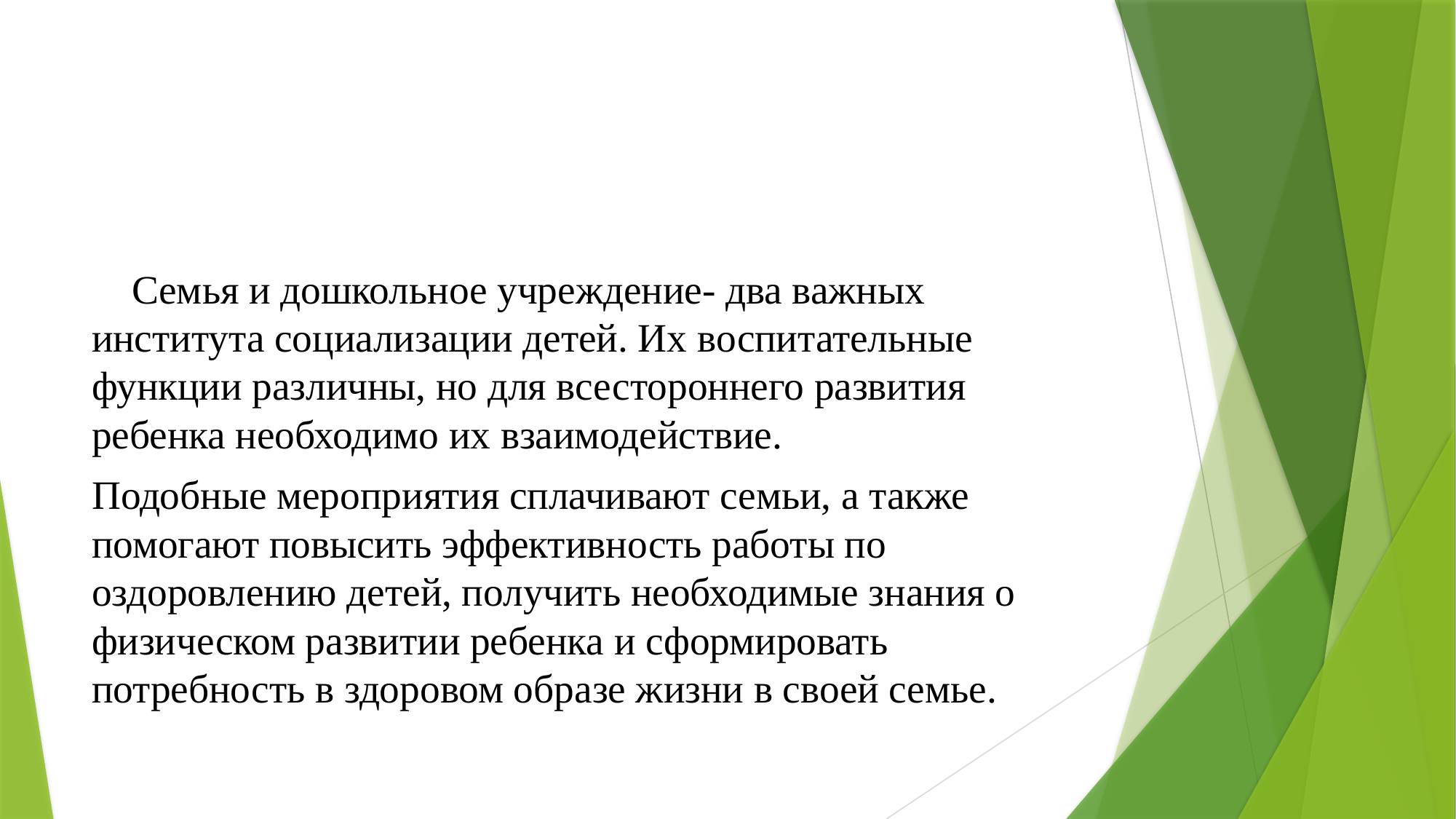

#
    Семья и дошкольное учреждение- два важных института социализации детей. Их воспитательные функции различны, но для всестороннего развития ребенка необходимо их взаимодействие.
Подобные мероприятия сплачивают семьи, а также помогают повысить эффективность работы по оздоровлению детей, получить необходимые знания о физическом развитии ребенка и сформировать потребность в здоровом образе жизни в своей семье.